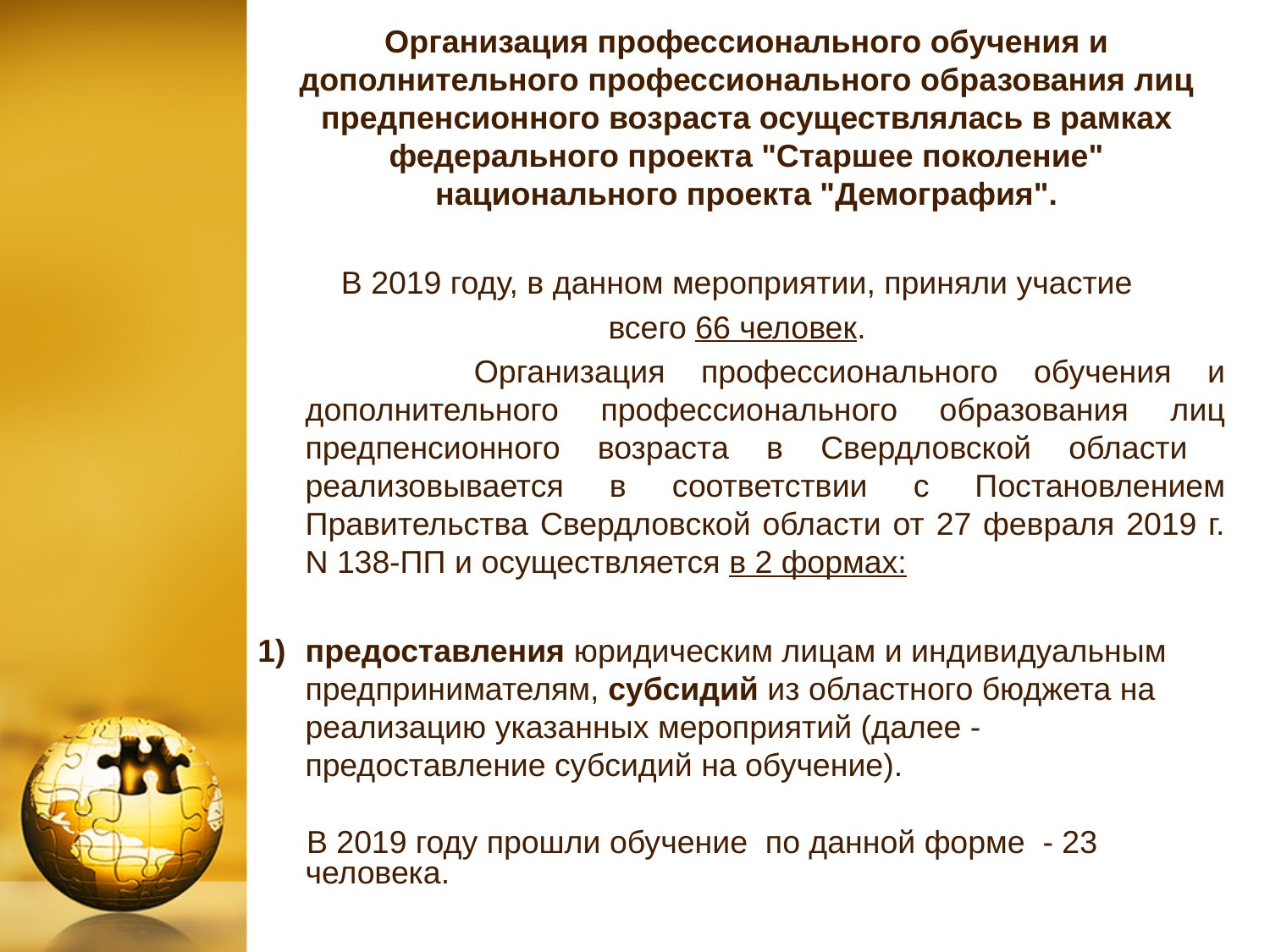

# Организация профессионального обучения и дополнительного профессионального образования лиц предпенсионного возраста осуществлялась в рамках федерального проекта "Старшее поколение" национального проекта "Демография".

В 2019 году, в данном мероприятии, приняли участие
всего 66 человек.
      Организация профессионального обучения и дополнительного профессионального образования лиц предпенсионного возраста в Свердловской области  реализовывается в соответствии с Постановлением Правительства Свердловской области от 27 февраля 2019 г. N 138-ПП и осуществляется в 2 формах:

предоставления юридическим лицам и индивидуальным предпринимателям, субсидий из областного бюджета на реализацию указанных мероприятий (далее - предоставление субсидий на обучение).

       В 2019 году прошли обучение  по данной форме  - 23 человека.